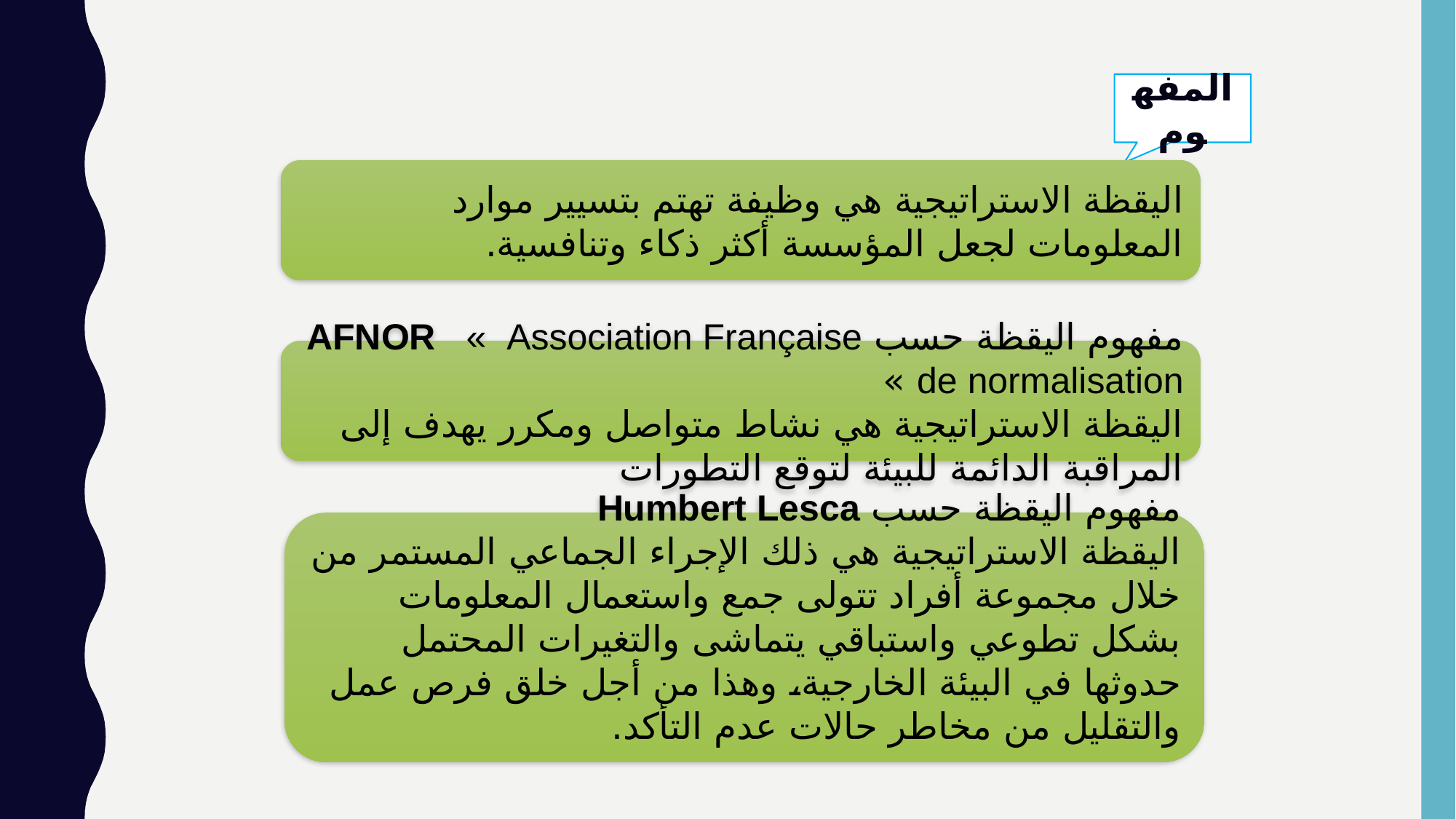

المفهوم
اليقظة الاستراتيجية هي وظيفة تهتم بتسيير موارد المعلومات لجعل المؤسسة أكثر ذكاء وتنافسية.
مفهوم اليقظة حسب AFNOR   «  Association Française de normalisation »
اليقظة الاستراتيجية هي نشاط متواصل ومكرر يهدف إلى المراقبة الدائمة للبيئة لتوقع التطورات
مفهوم اليقظة حسب Humbert Lesca
اليقظة الاستراتيجية هي ذلك الإجراء الجماعي المستمر من خلال مجموعة أفراد تتولى جمع واستعمال المعلومات بشكل تطوعي واستباقي يتماشى والتغيرات المحتمل حدوثها في البيئة الخارجية، وهذا من أجل خلق فرص عمل والتقليل من مخاطر حالات عدم التأكد.